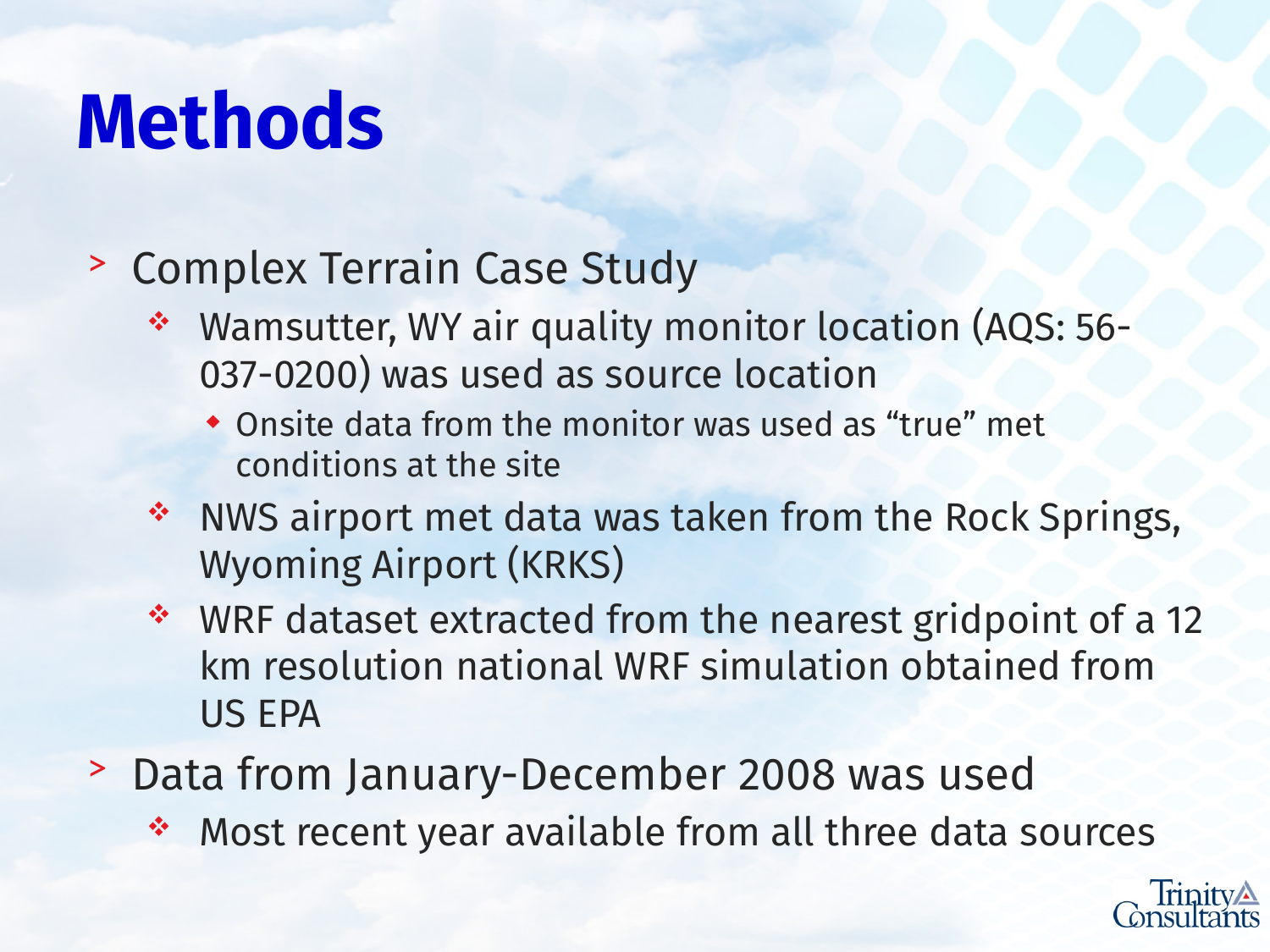

# Methods
Complex Terrain Case Study
Wamsutter, WY air quality monitor location (AQS: 56-037-0200) was used as source location
Onsite data from the monitor was used as “true” met conditions at the site
NWS airport met data was taken from the Rock Springs, Wyoming Airport (KRKS)
WRF dataset extracted from the nearest gridpoint of a 12 km resolution national WRF simulation obtained from US EPA
Data from January-December 2008 was used
Most recent year available from all three data sources